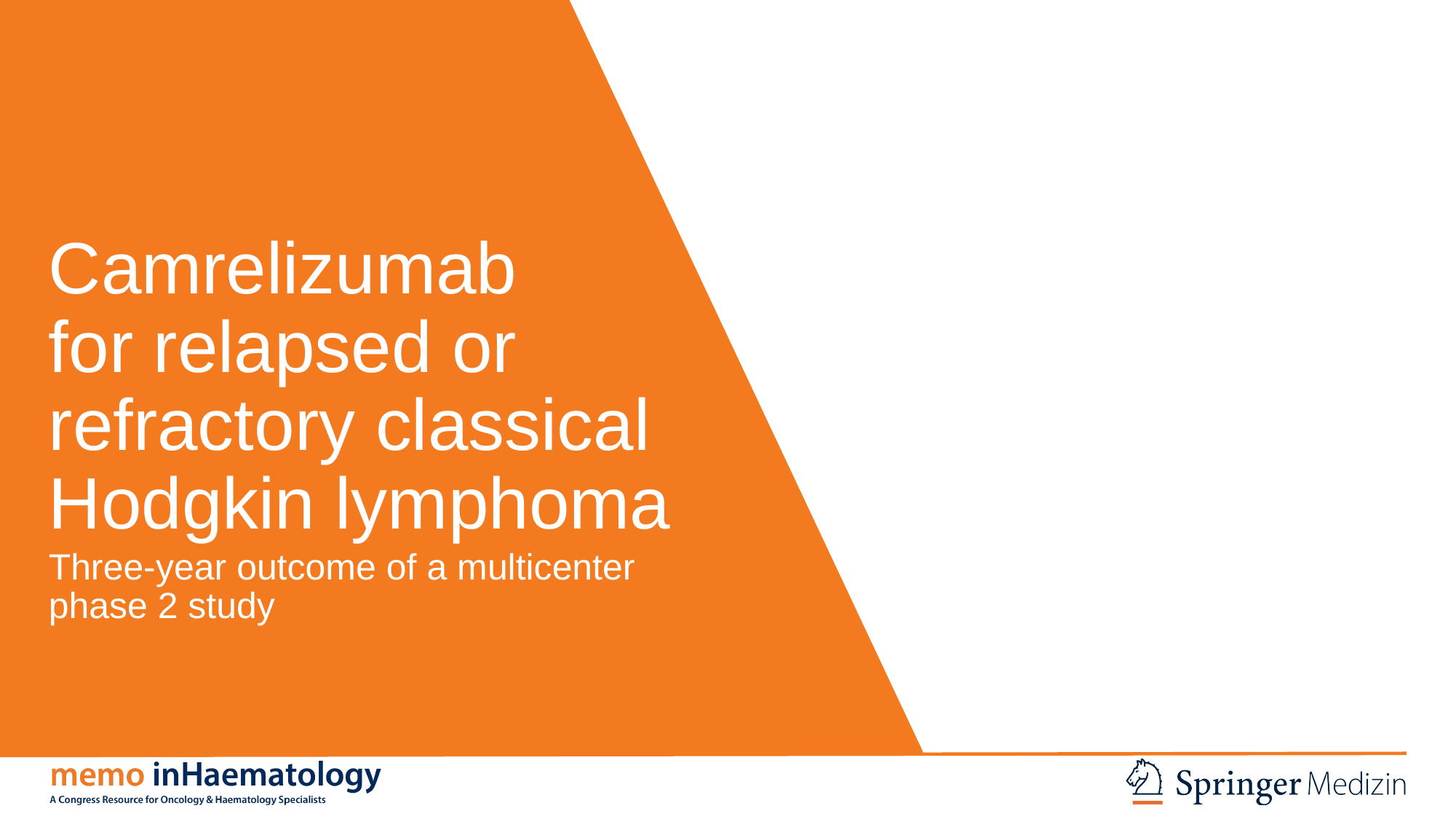

# Camrelizumab for relapsed or refractory classical Hodgkin lymphoma
Three-year outcome of a multicenter phase 2 study